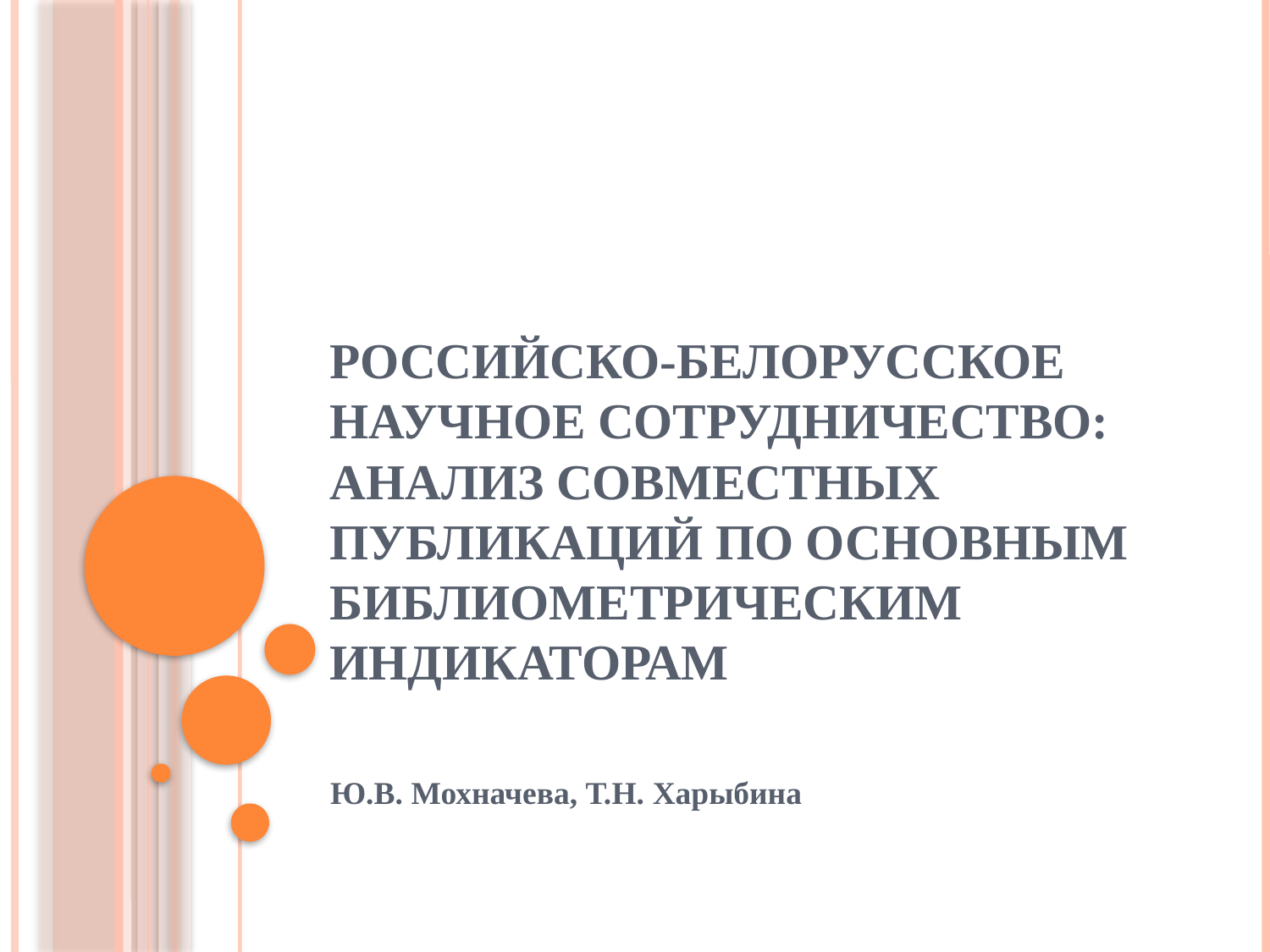

# Российско-белорусское научное сотрудничество: анализ совместных публикаций по основным библиометрическим индикаторам
Ю.В. Мохначева, Т.Н. Харыбина